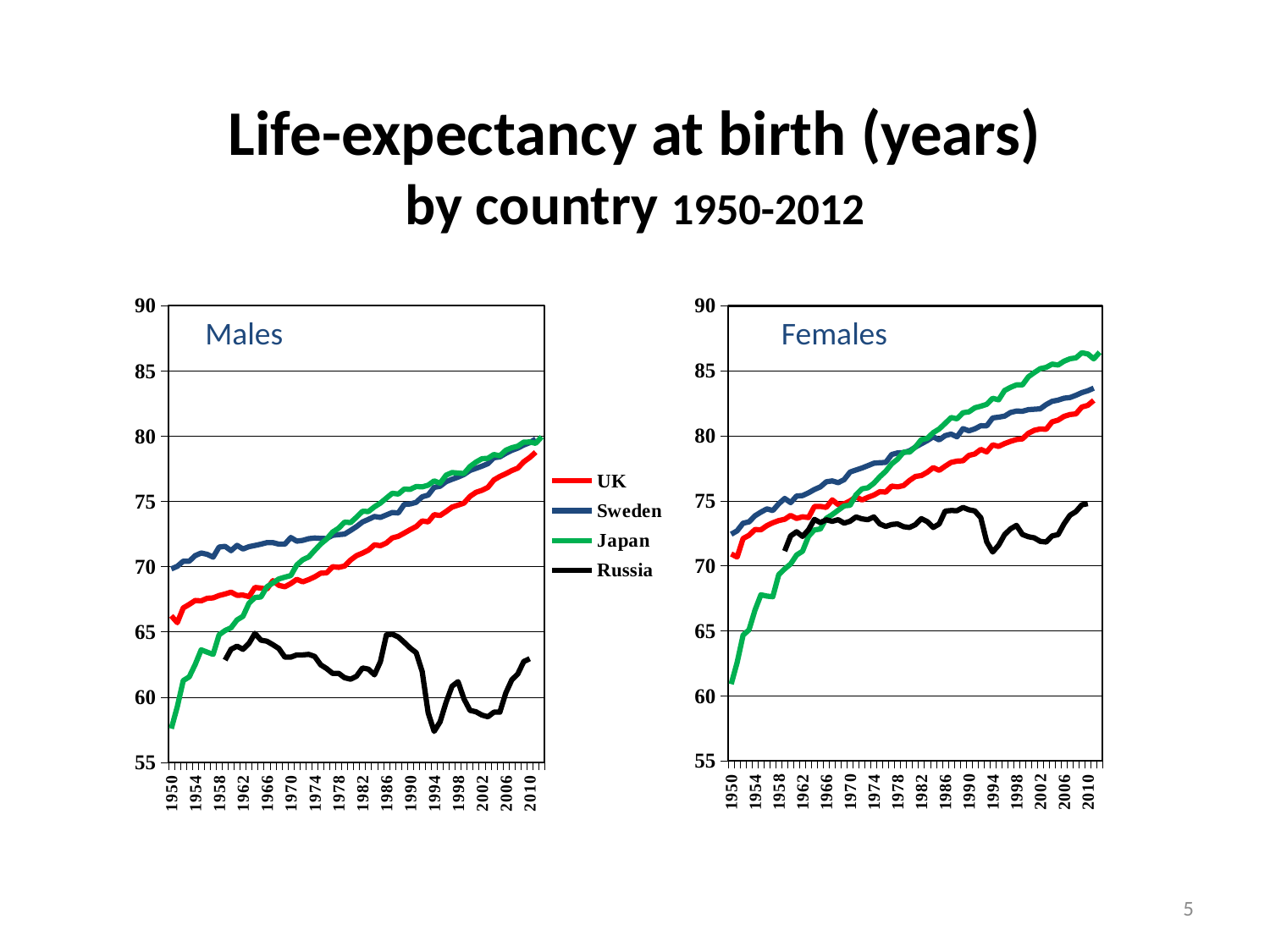

# Life-expectancy at birth (years) by country 1950-2012

[unsupported chart]

[unsupported chart]

Males
Females
5